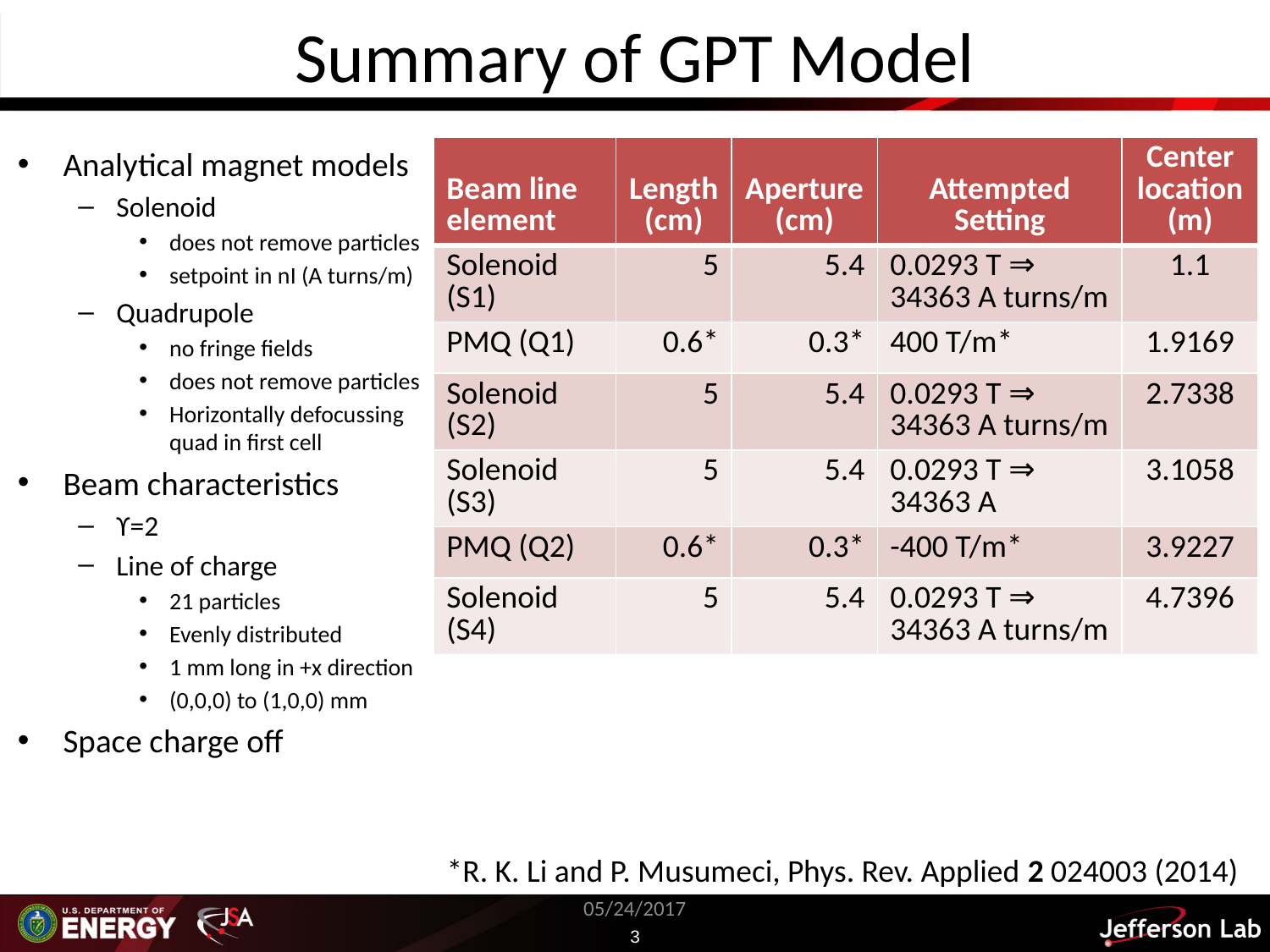

# Summary of GPT Model
Analytical magnet models
Solenoid
does not remove particles
setpoint in nI (A turns/m)
Quadrupole
no fringe fields
does not remove particles
Horizontally defocussing quad in first cell
Beam characteristics
ϒ=2
Line of charge
21 particles
Evenly distributed
1 mm long in +x direction
(0,0,0) to (1,0,0) mm
Space charge off

| Beam line element | Length (cm) | Aperture (cm) | Attempted Setting | Center location (m) |
| --- | --- | --- | --- | --- |
| Solenoid (S1) | 5 | 5.4 | 0.0293 T ⇒ 34363 A turns/m | 1.1 |
| PMQ (Q1) | 0.6\* | 0.3\* | 400 T/m\* | 1.9169 |
| Solenoid (S2) | 5 | 5.4 | 0.0293 T ⇒ 34363 A turns/m | 2.7338 |
| Solenoid (S3) | 5 | 5.4 | 0.0293 T ⇒ 34363 A | 3.1058 |
| PMQ (Q2) | 0.6\* | 0.3\* | -400 T/m\* | 3.9227 |
| Solenoid (S4) | 5 | 5.4 | 0.0293 T ⇒ 34363 A turns/m | 4.7396 |
*R. K. Li and P. Musumeci, Phys. Rev. Applied 2 024003 (2014)
05/24/2017
3